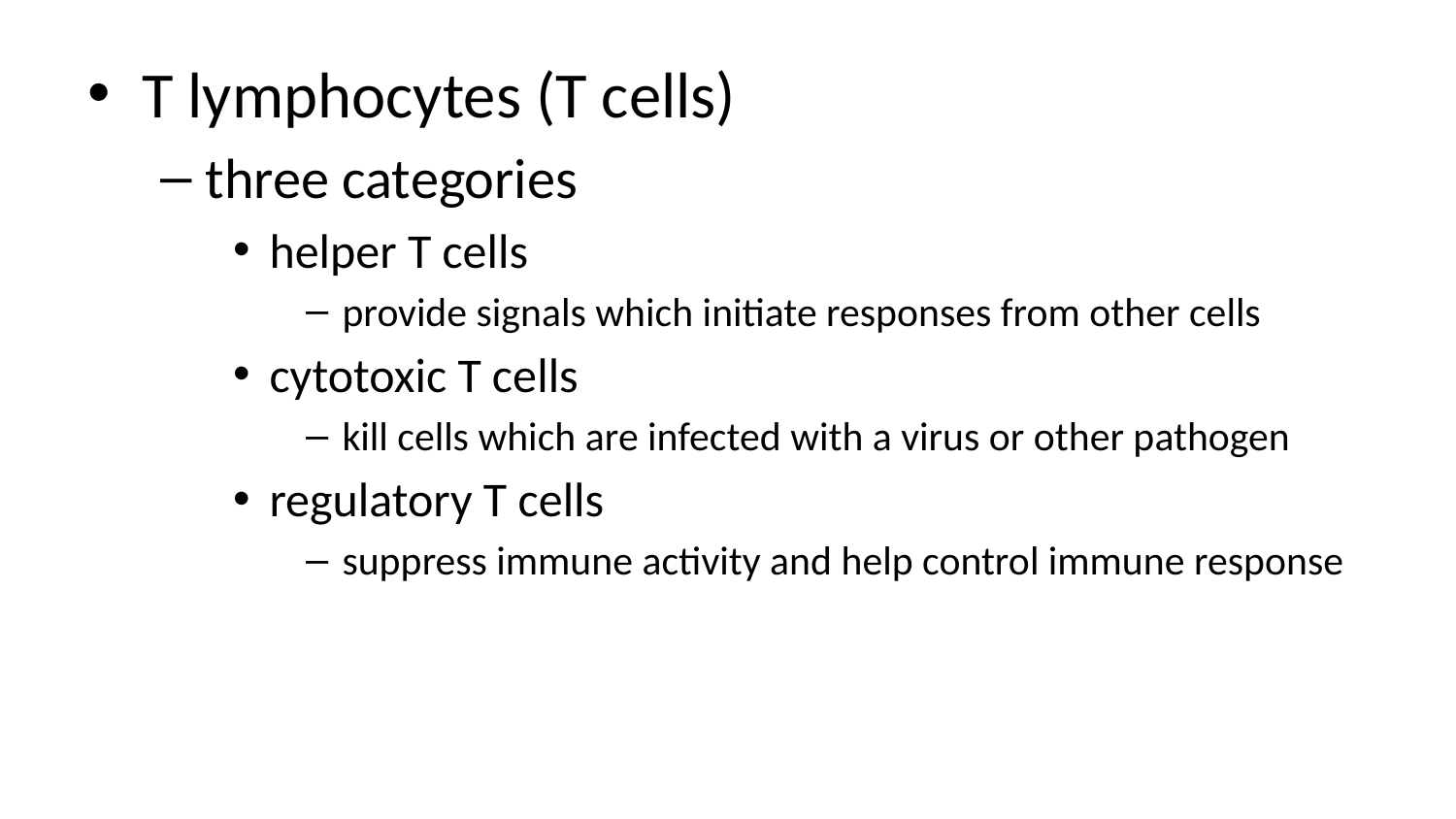

T lymphocytes (T cells)
three categories
helper T cells
provide signals which initiate responses from other cells
cytotoxic T cells
kill cells which are infected with a virus or other pathogen
regulatory T cells
suppress immune activity and help control immune response